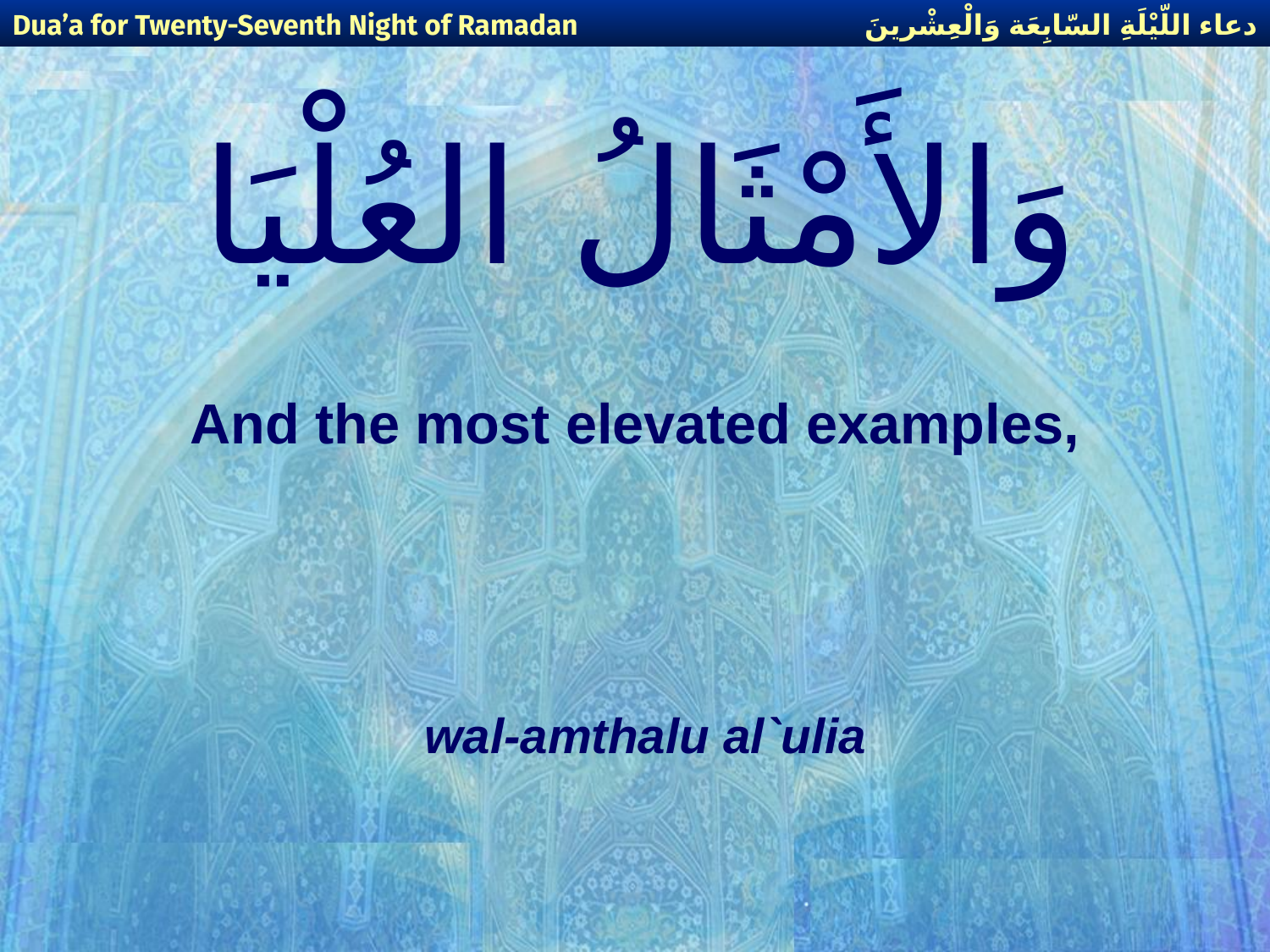

دعاء اللّيْلَةِ السّابِعَة وَالْعِشْرينَ
Dua’a for Twenty-Seventh Night of Ramadan
# وَالأَمْثَالُ العُلْيَا
And the most elevated examples,
wal-amthalu al`ulia